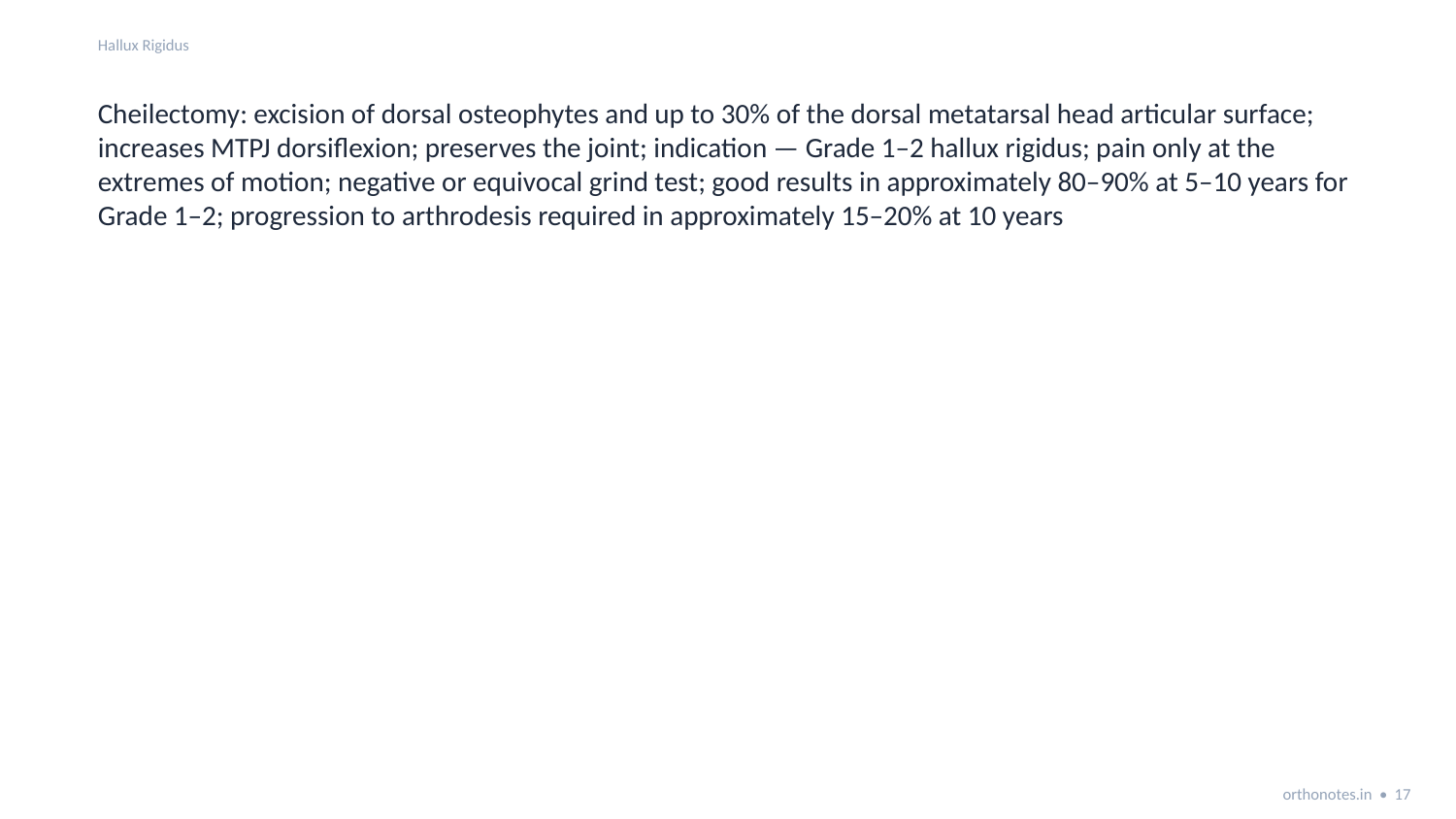

Hallux Rigidus
Cheilectomy: excision of dorsal osteophytes and up to 30% of the dorsal metatarsal head articular surface; increases MTPJ dorsiflexion; preserves the joint; indication — Grade 1–2 hallux rigidus; pain only at the extremes of motion; negative or equivocal grind test; good results in approximately 80–90% at 5–10 years for Grade 1–2; progression to arthrodesis required in approximately 15–20% at 10 years
orthonotes.in  •  17